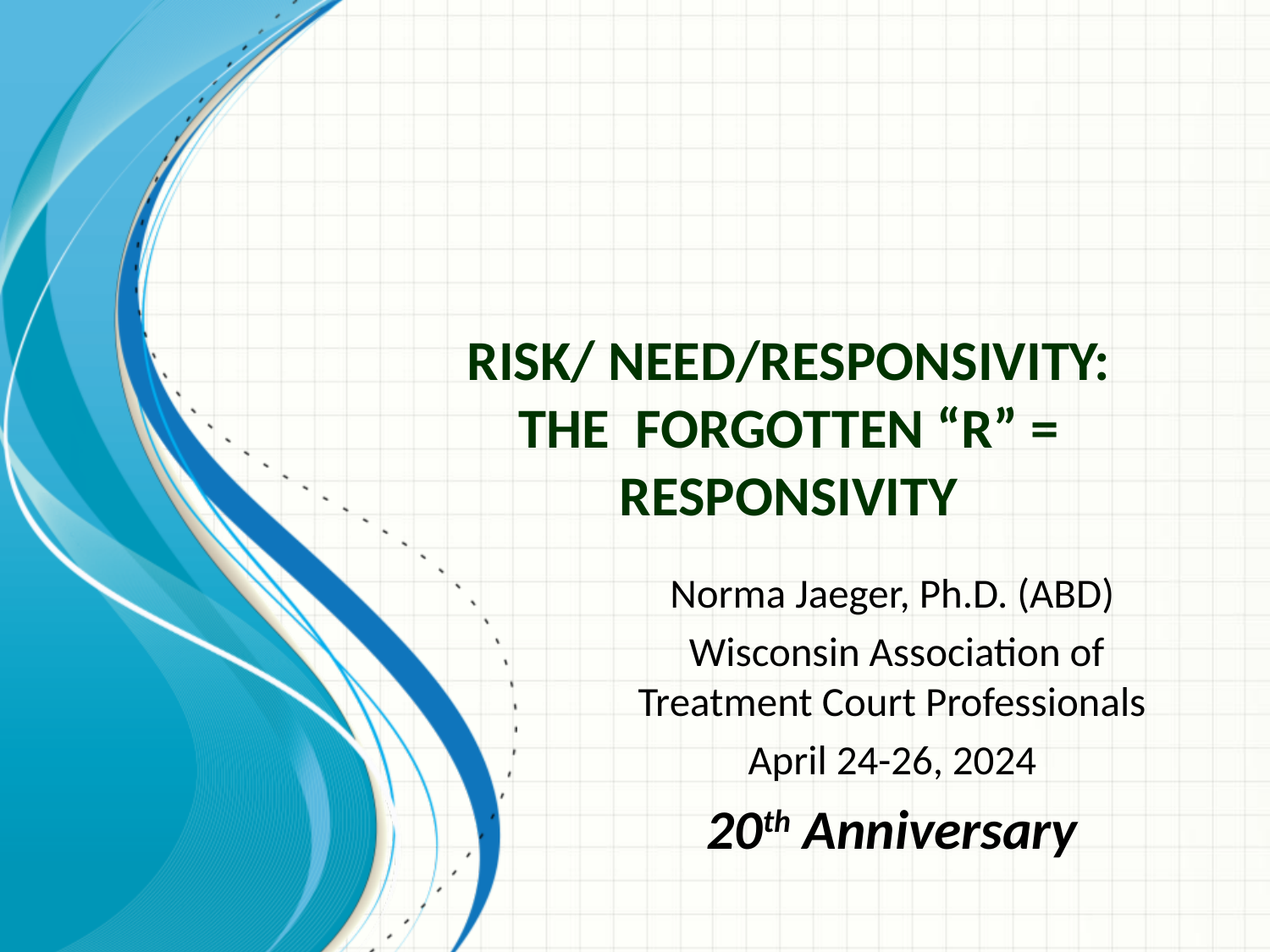

# Risk/ Need/Responsivity: The  Forgotten “R” = Responsivity
Norma Jaeger, Ph.D. (ABD)
 Wisconsin Association of Treatment Court Professionals
April 24-26, 2024
20th Anniversary